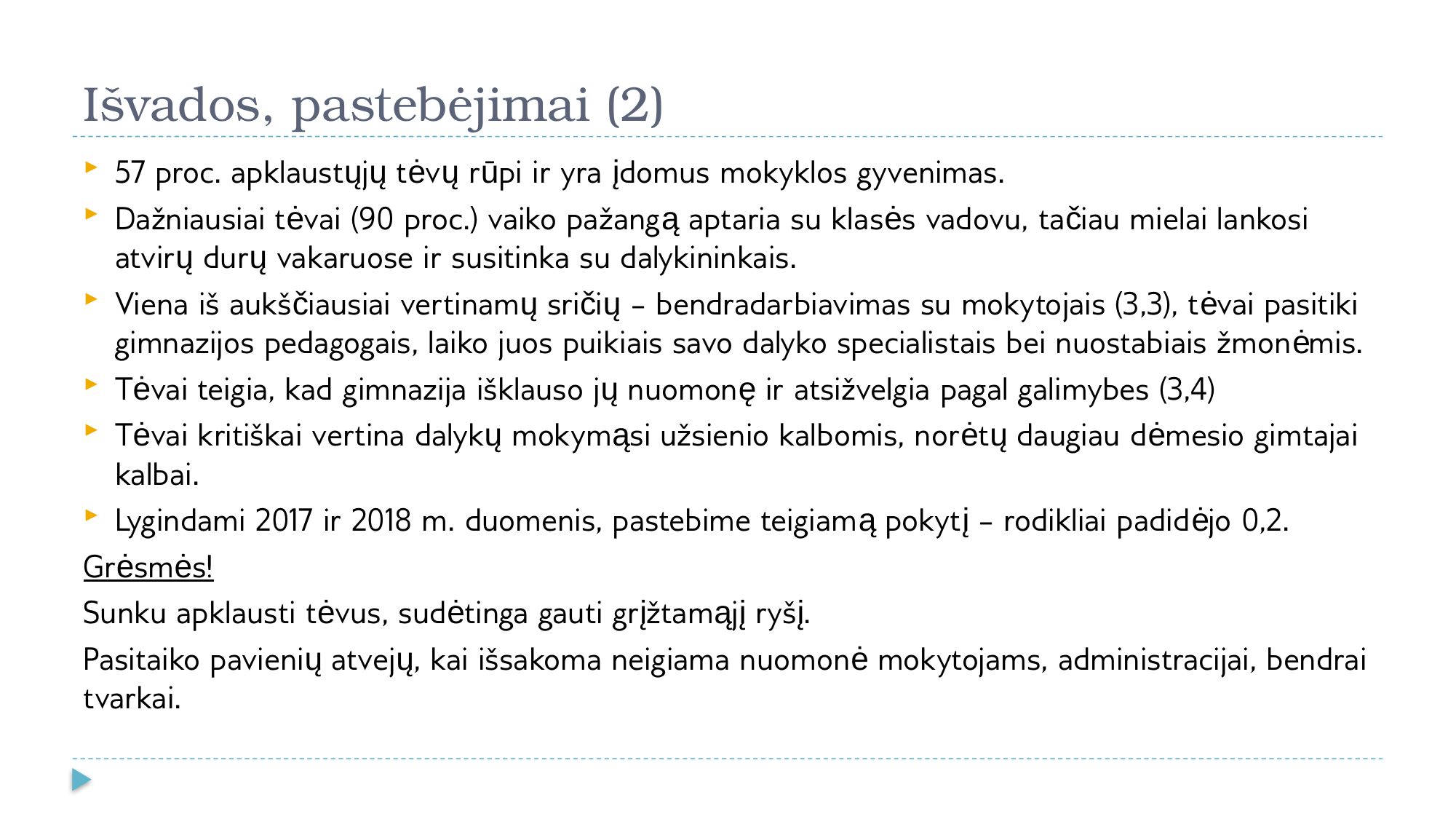

# Išvados, pastebėjimai (2)
57 proc. apklaustųjų tėvų rūpi ir yra įdomus mokyklos gyvenimas.
Dažniausiai tėvai (90 proc.) vaiko pažangą aptaria su klasės vadovu, tačiau mielai lankosi atvirų durų vakaruose ir susitinka su dalykininkais.
Viena iš aukščiausiai vertinamų sričių – bendradarbiavimas su mokytojais (3,3), tėvai pasitiki gimnazijos pedagogais, laiko juos puikiais savo dalyko specialistais bei nuostabiais žmonėmis.
Tėvai teigia, kad gimnazija išklauso jų nuomonę ir atsižvelgia pagal galimybes (3,4)
Tėvai kritiškai vertina dalykų mokymąsi užsienio kalbomis, norėtų daugiau dėmesio gimtajai kalbai.
Lygindami 2017 ir 2018 m. duomenis, pastebime teigiamą pokytį – rodikliai padidėjo 0,2.
Grėsmės!
Sunku apklausti tėvus, sudėtinga gauti grįžtamąjį ryšį.
Pasitaiko pavienių atvejų, kai išsakoma neigiama nuomonė mokytojams, administracijai, bendrai tvarkai.